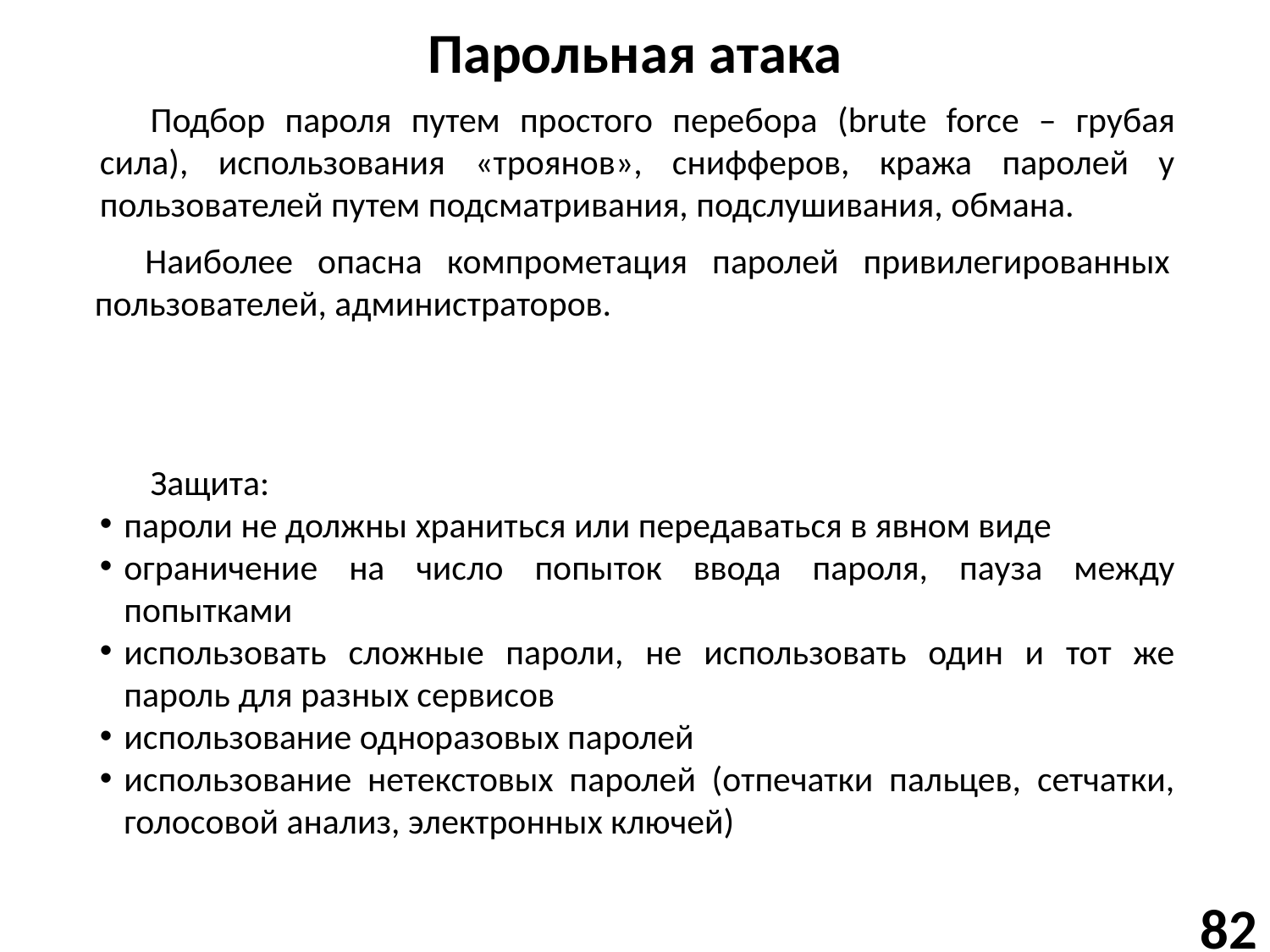

# Парольная атака
Подбор пароля путем простого перебора (brute force – грубая сила), использования «троянов», снифферов, кража паролей у пользователей путем подсматривания, подслушивания, обмана.
Наиболее опасна компрометация паролей привилегированных пользователей, администраторов.
Защита:
пароли не должны храниться или передаваться в явном виде
ограничение на число попыток ввода пароля, пауза между попытками
использовать сложные пароли, не использовать один и тот же пароль для разных сервисов
использование одноразовых паролей
использование нетекстовых паролей (отпечатки пальцев, сетчатки, голосовой анализ, электронных ключей)
82